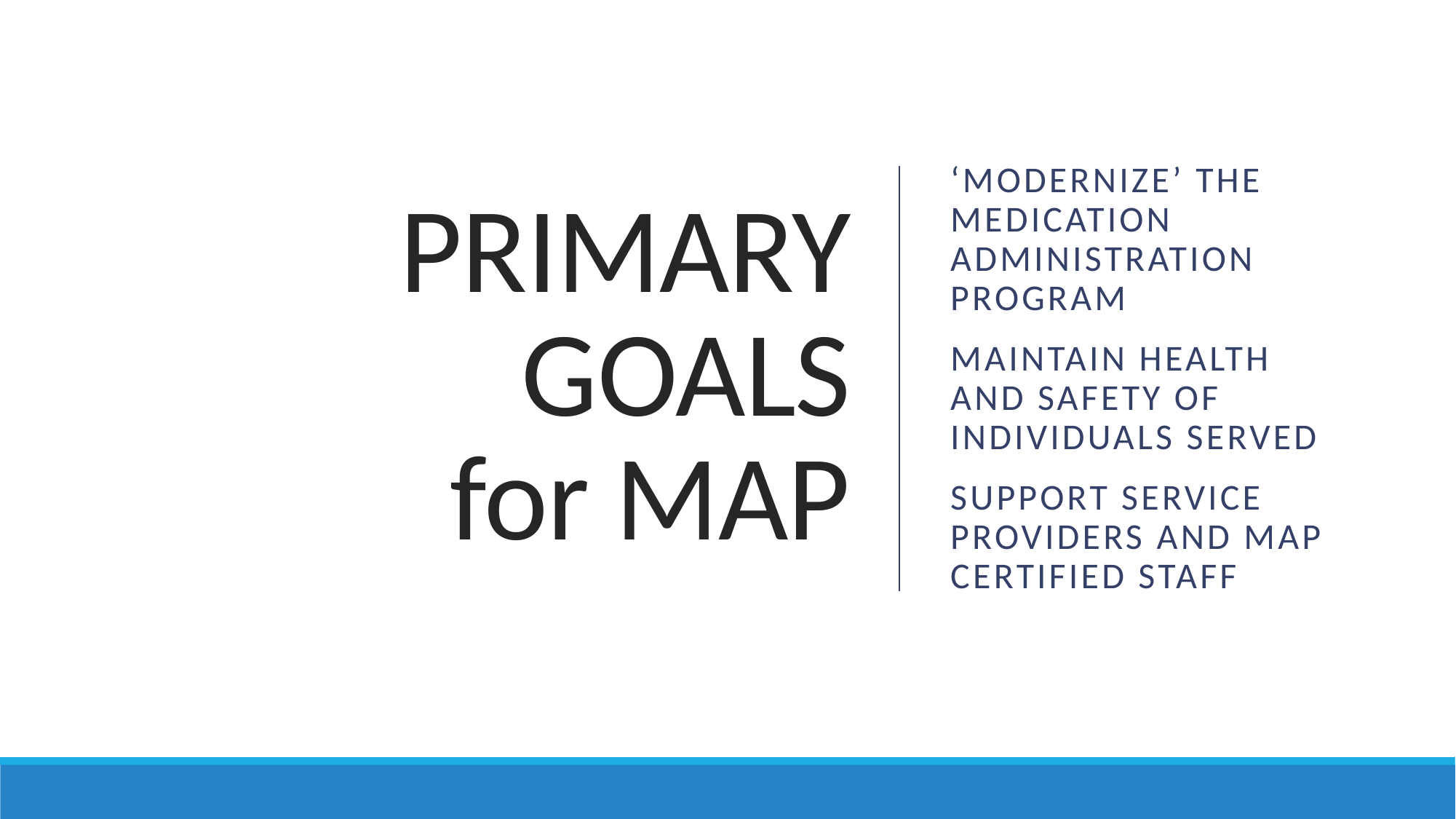

# PRIMARY GOALS for MAP
‘Modernize’ the Medication Administration Program
Maintain Health and Safety of Individuals Served
Support Service Providers and MAP Certified Staff